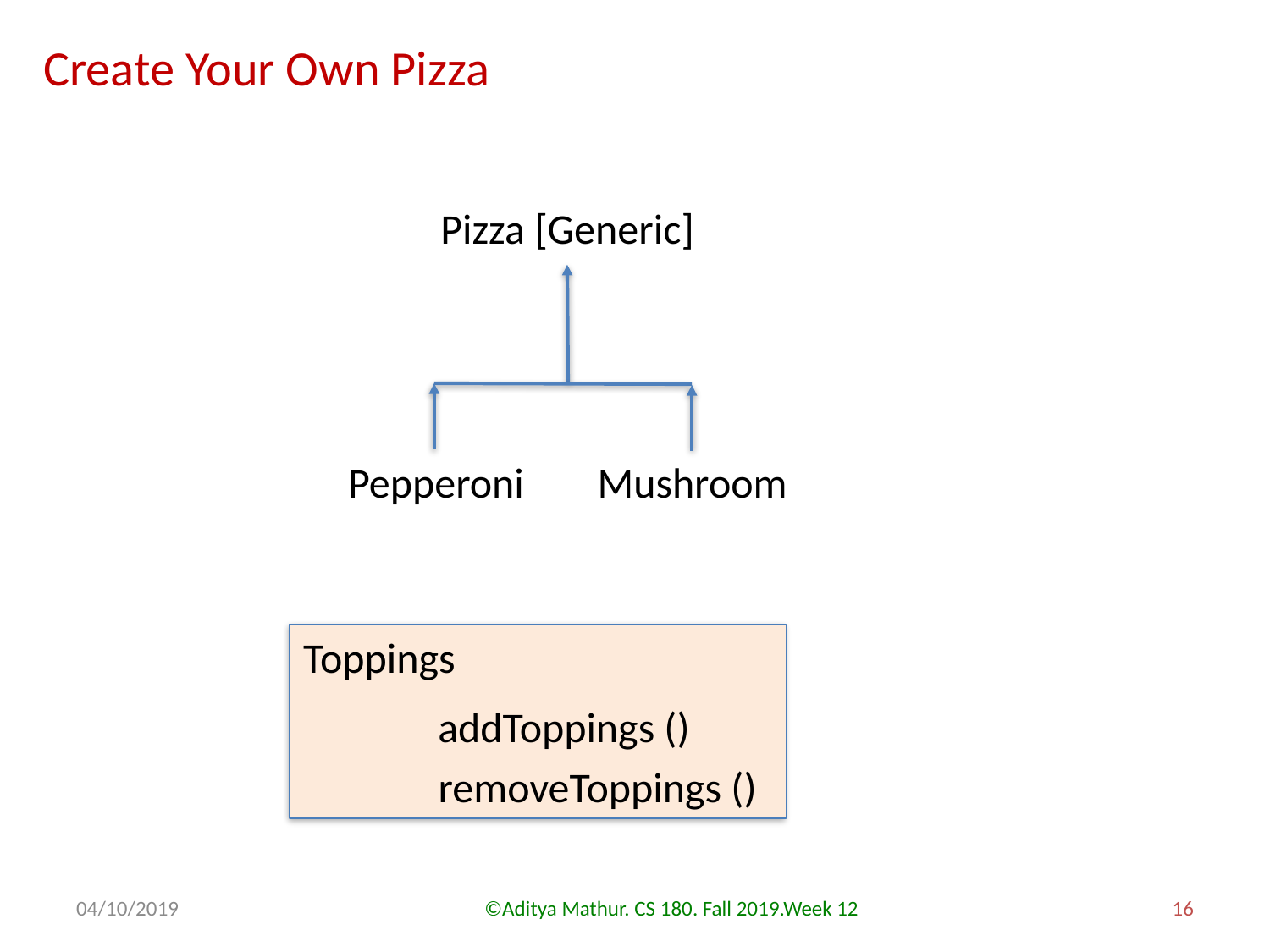

Create Your Own Pizza
Pizza [Generic]
Pepperoni
Mushroom

Toppings
addToppings ()
removeToppings ()
04/10/2019
©Aditya Mathur. CS 180. Fall 2019.Week 12
16